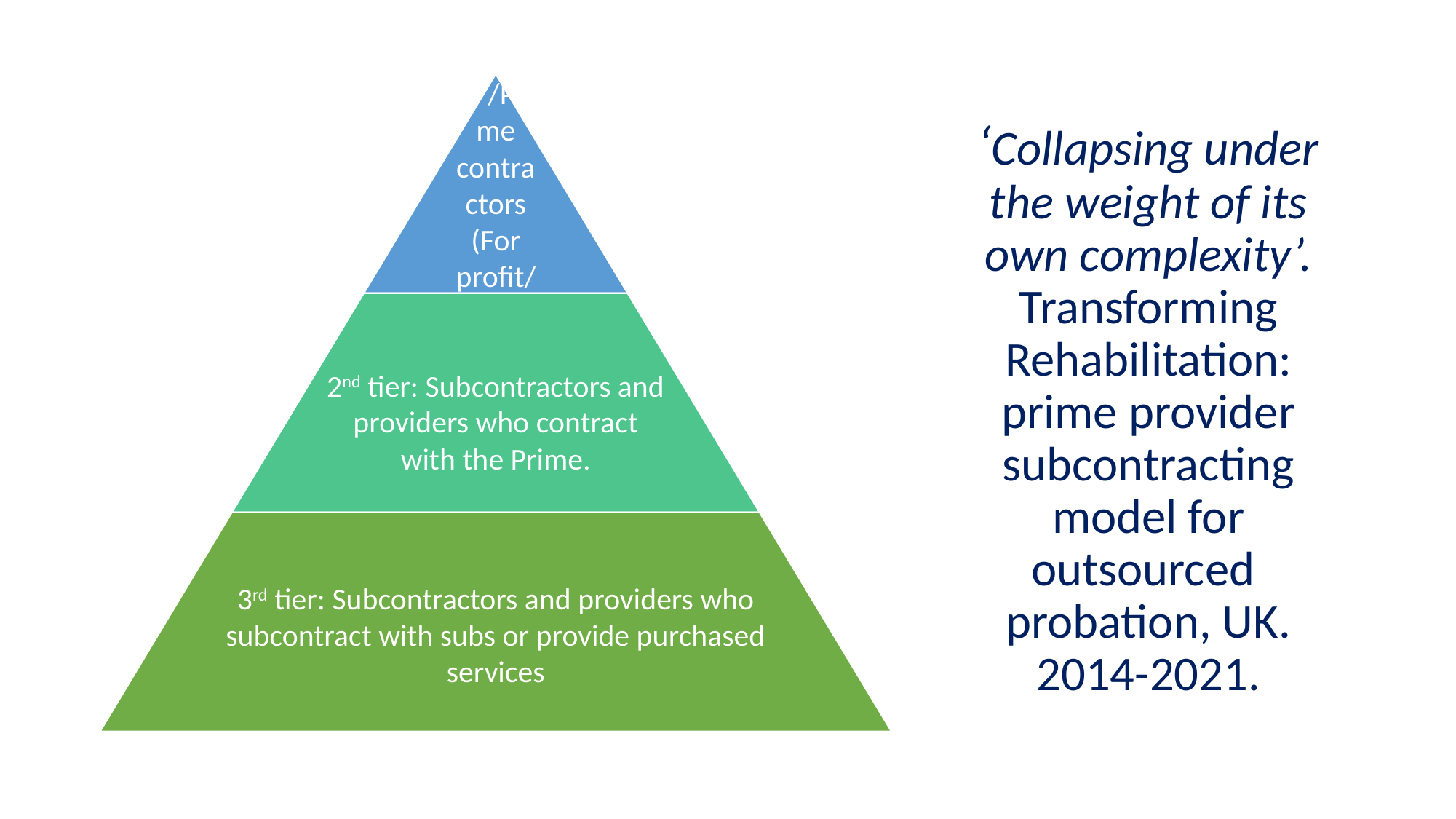

1st tier: ‘Owners’/Prime contractors (For profit/social enterprise consortia)
2nd tier: Subcontractors and providers who contract with the Prime.
3rd tier: Subcontractors and providers who subcontract with subs or provide purchased services
# ‘Collapsing under the weight of its own complexity’. Transforming Rehabilitation: prime provider subcontracting model for outsourced  probation, UK. 2014-2021.